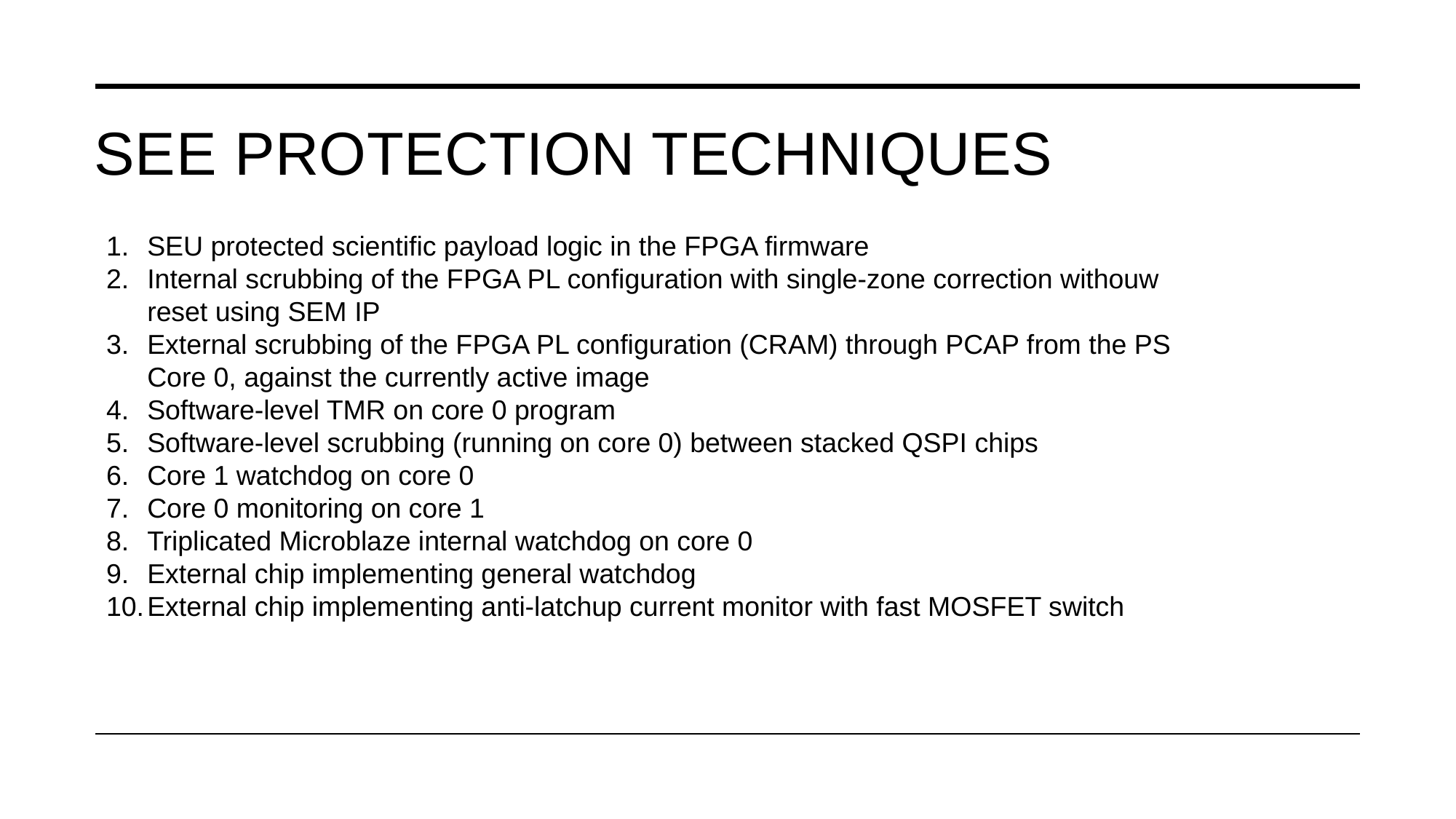

# SEE protection Techniques

SEU protected scientific payload logic in the FPGA firmware
Internal scrubbing of the FPGA PL configuration with single-zone correction withouw reset using SEM IP
External scrubbing of the FPGA PL configuration (CRAM) through PCAP from the PS Core 0, against the currently active image
Software-level TMR on core 0 program
Software-level scrubbing (running on core 0) between stacked QSPI chips
Core 1 watchdog on core 0
Core 0 monitoring on core 1
Triplicated Microblaze internal watchdog on core 0
External chip implementing general watchdog
External chip implementing anti-latchup current monitor with fast MOSFET switch